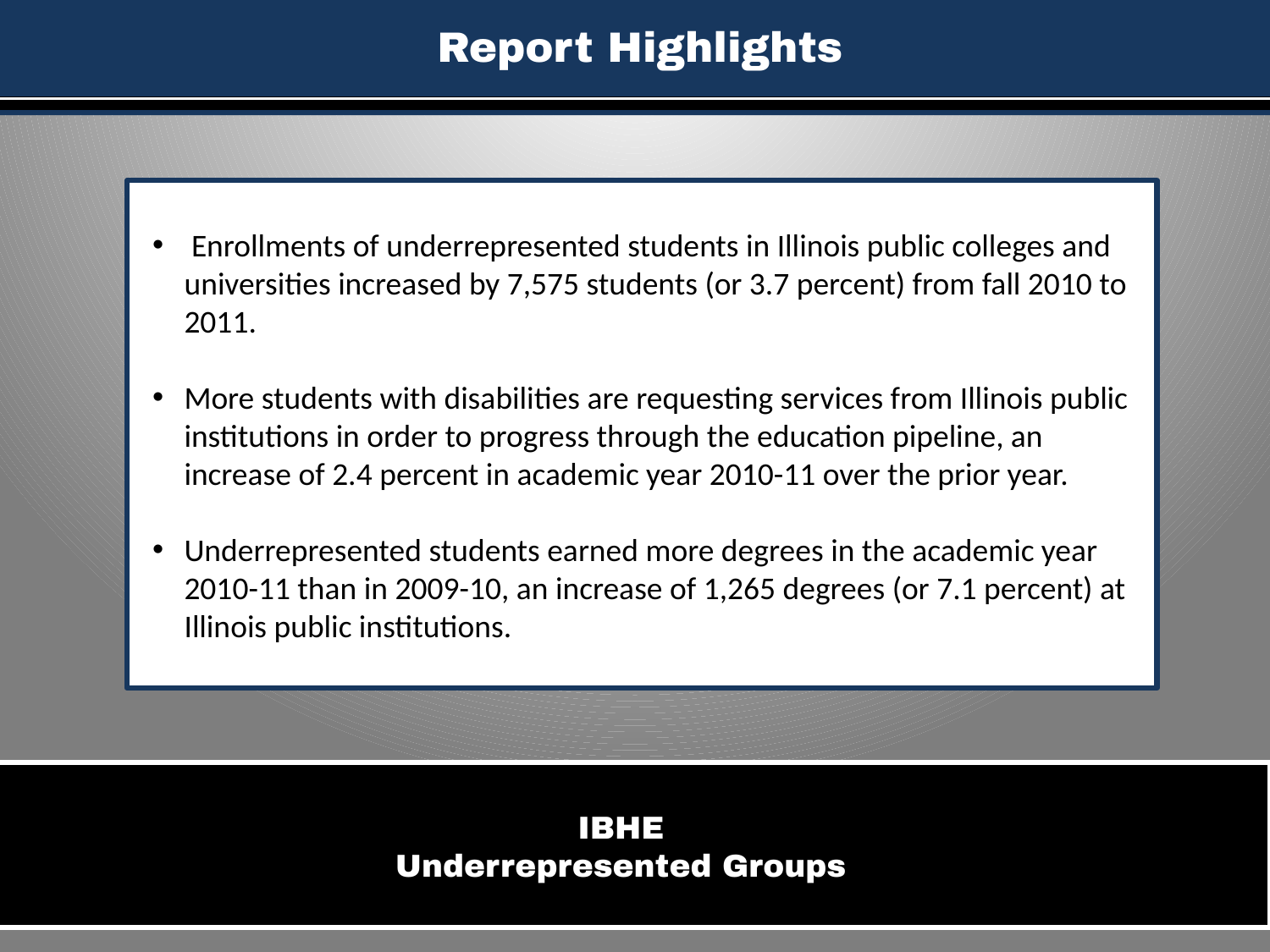

Report Highlights

 Enrollments of underrepresented students in Illinois public colleges and universities increased by 7,575 students (or 3.7 percent) from fall 2010 to 2011.

More students with disabilities are requesting services from Illinois public institutions in order to progress through the education pipeline, an increase of 2.4 percent in academic year 2010-11 over the prior year.

Underrepresented students earned more degrees in the academic year 2010-11 than in 2009-10, an increase of 1,265 degrees (or 7.1 percent) at Illinois public institutions.

IBHE
Underrepresented Groups